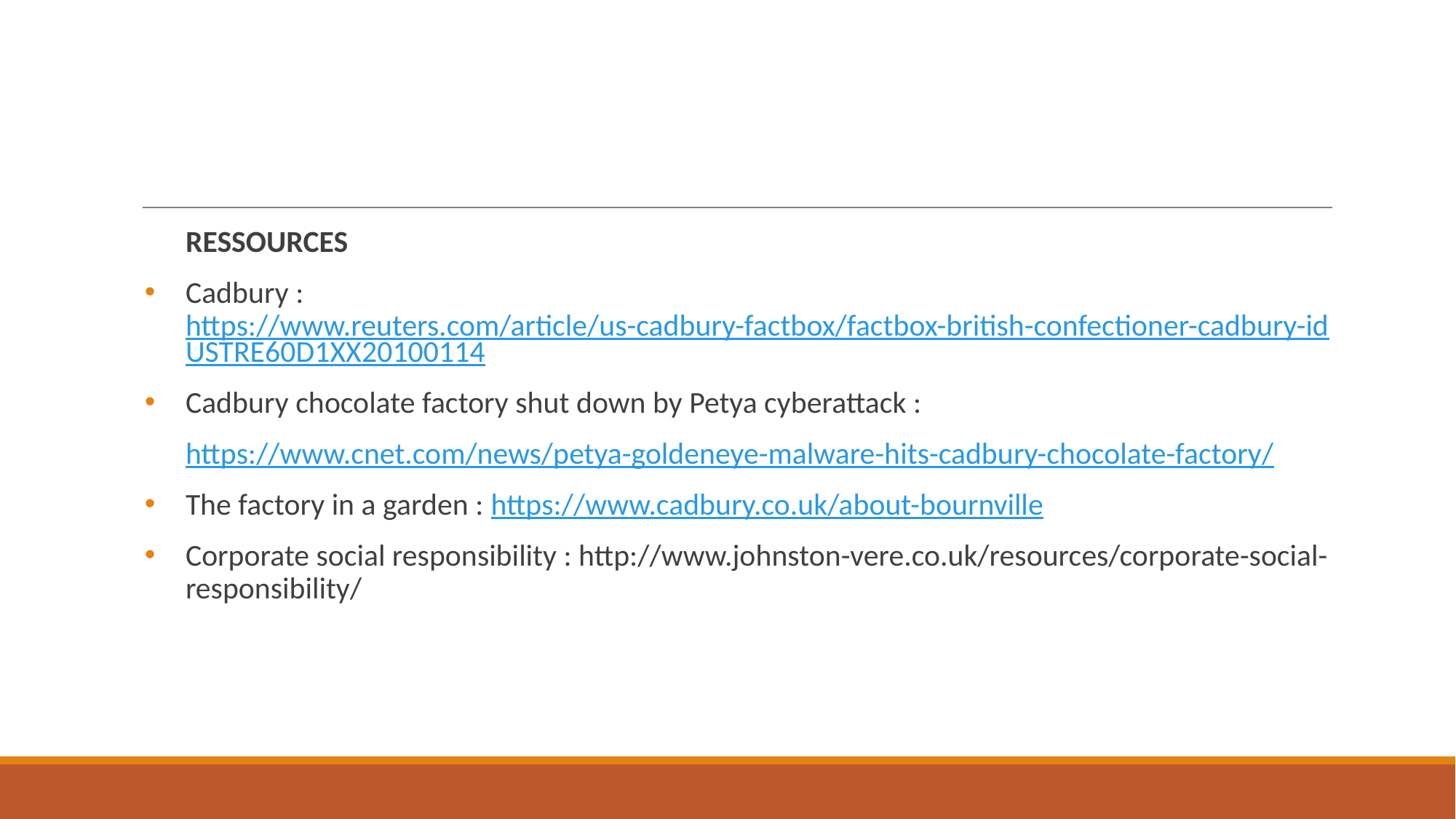

#
RESSOURCES
Cadbury : https://www.reuters.com/article/us-cadbury-factbox/factbox-british-confectioner-cadbury-idUSTRE60D1XX20100114
Cadbury chocolate factory shut down by Petya cyberattack :
https://www.cnet.com/news/petya-goldeneye-malware-hits-cadbury-chocolate-factory/
The factory in a garden : https://www.cadbury.co.uk/about-bournville
Corporate social responsibility : http://www.johnston-vere.co.uk/resources/corporate-social-responsibility/